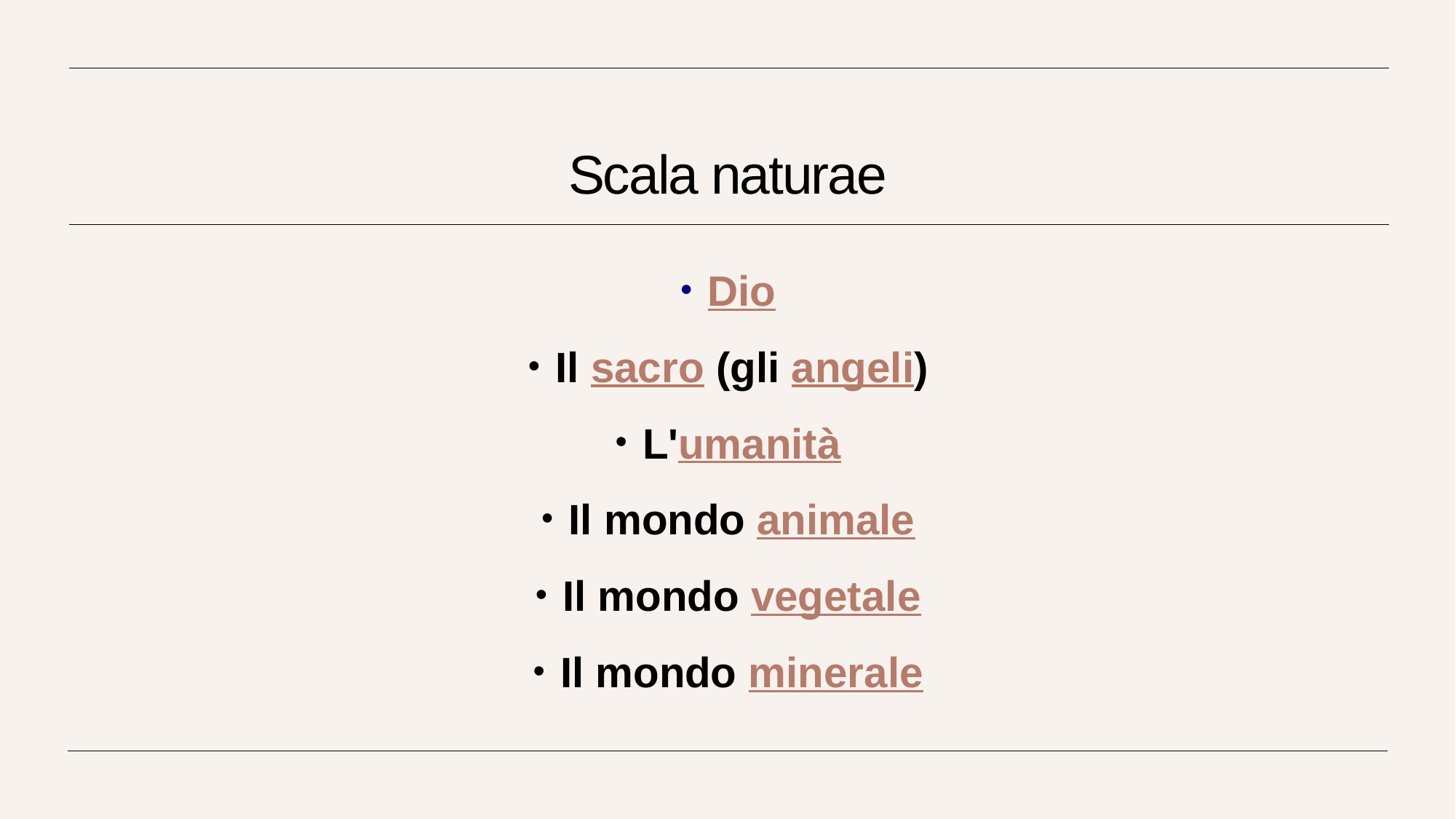

# Scala naturae
Dio
Il sacro (gli angeli)
L'umanità
Il mondo animale
Il mondo vegetale
Il mondo minerale